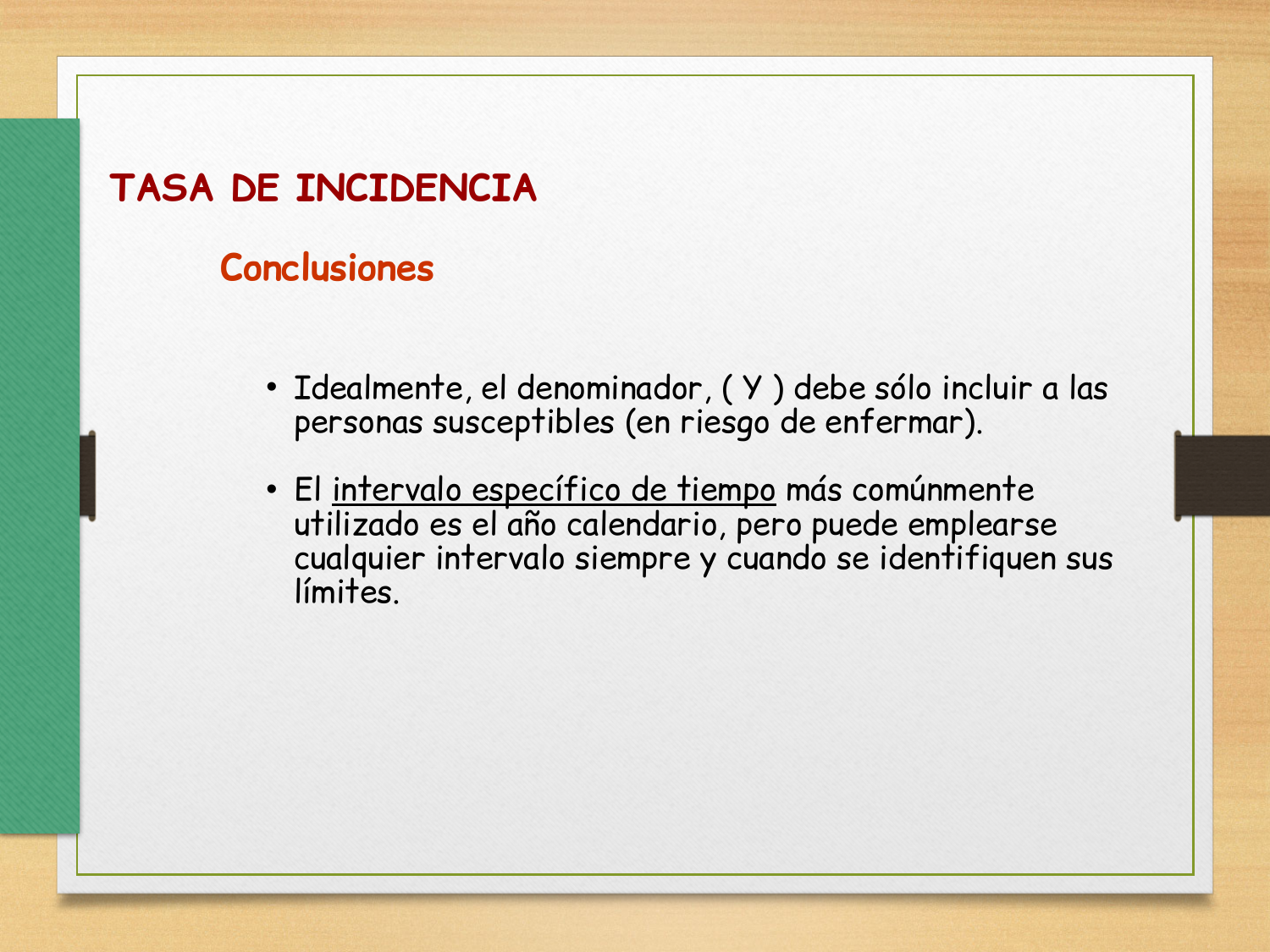

TASA DE INCIDENCIA
	Conclusiones
Idealmente, el denominador, ( Y ) debe sólo incluir a las personas susceptibles (en riesgo de enfermar).
El intervalo específico de tiempo más comúnmente utilizado es el año calendario, pero puede emplearse cualquier intervalo siempre y cuando se identifiquen sus límites.